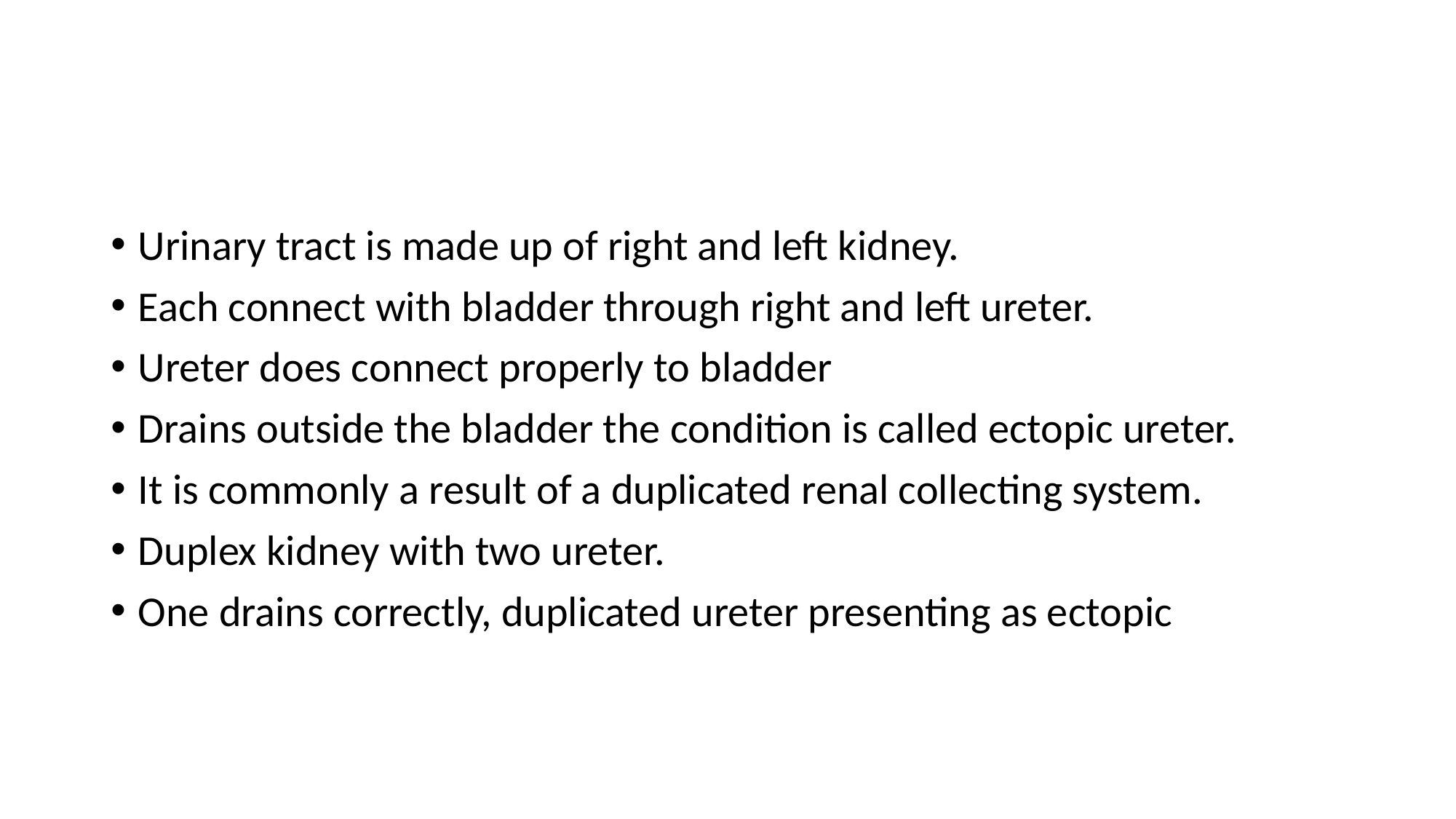

Urinary tract is made up of right and left kidney.
Each connect with bladder through right and left ureter.
Ureter does connect properly to bladder
Drains outside the bladder the condition is called ectopic ureter.
It is commonly a result of a duplicated renal collecting system.
Duplex kidney with two ureter.
One drains correctly, duplicated ureter presenting as ectopic